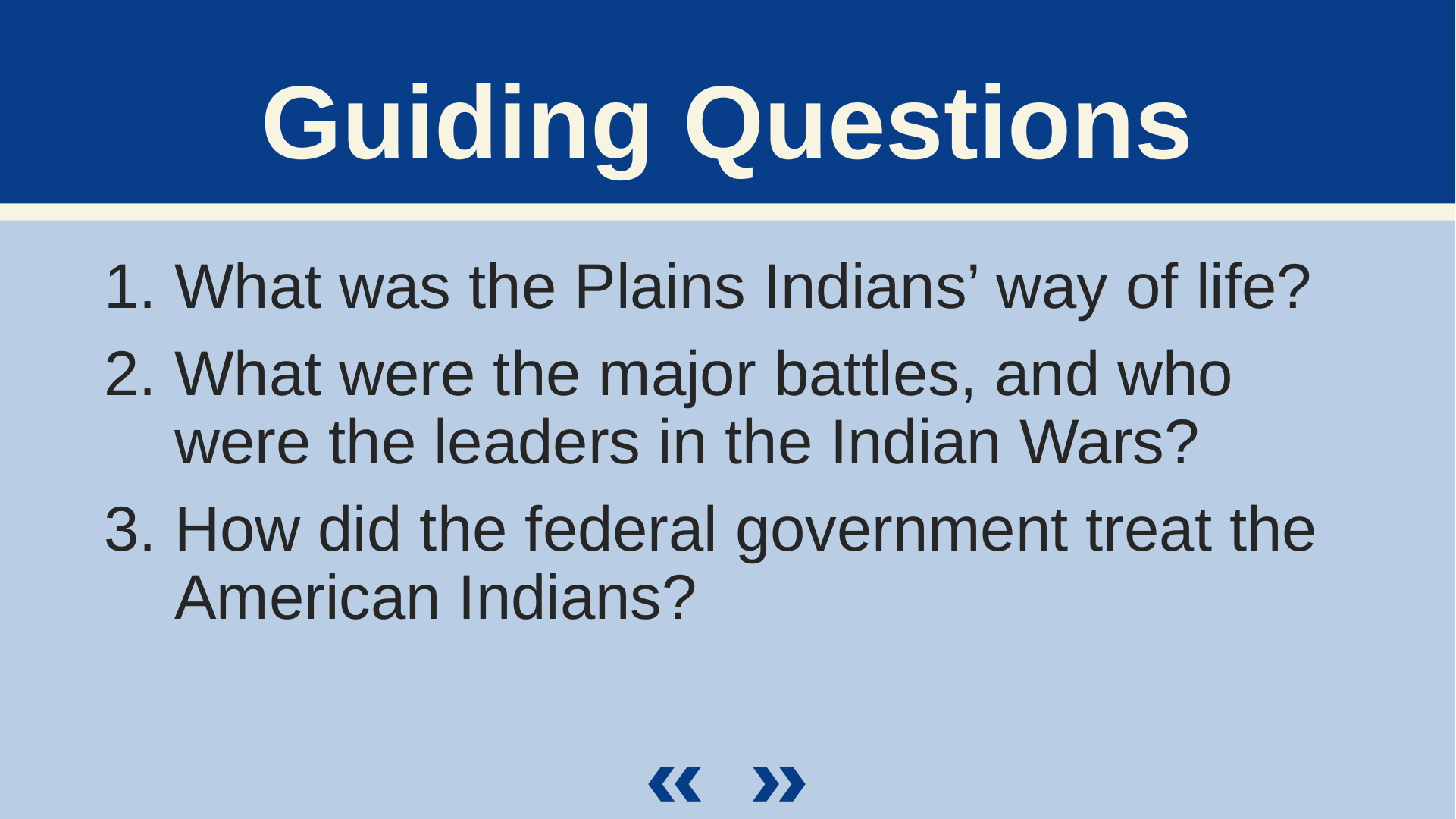

What was the Plains Indians’ way of life?
What were the major battles, and who were the leaders in the Indian Wars?
How did the federal government treat the American Indians?